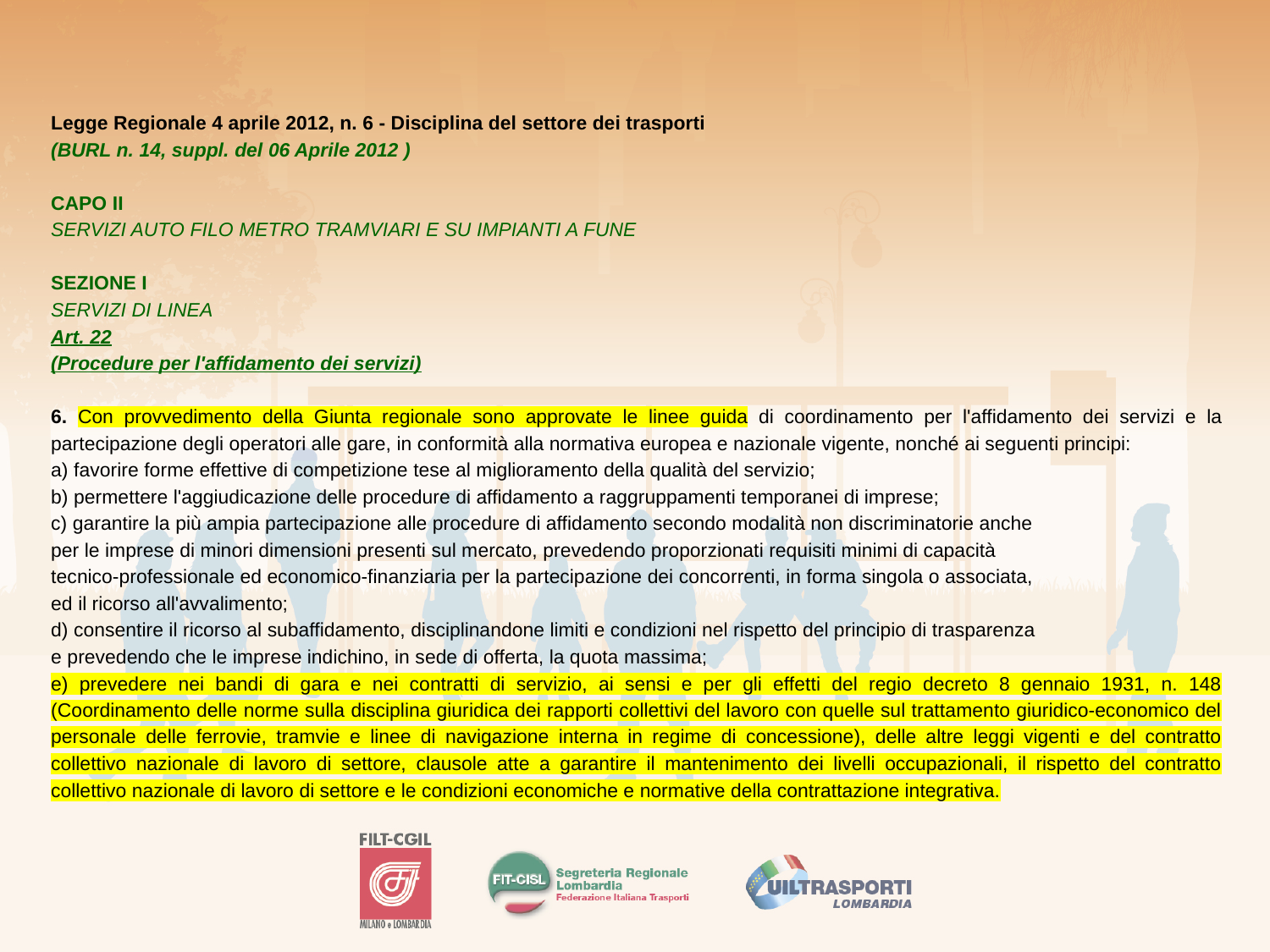

Legge Regionale 4 aprile 2012, n. 6 - Disciplina del settore dei trasporti
(BURL n. 14, suppl. del 06 Aprile 2012 )

CAPO II
SERVIZI AUTO FILO METRO TRAMVIARI E SU IMPIANTI A FUNE

SEZIONE I
SERVIZI DI LINEA
Art. 22
(Procedure per l'affidamento dei servizi)

6. Con provvedimento della Giunta regionale sono approvate le linee guida di coordinamento per l'affidamento dei servizi e la partecipazione degli operatori alle gare, in conformità alla normativa europea e nazionale vigente, nonché ai seguenti principi:
a) favorire forme effettive di competizione tese al miglioramento della qualità del servizio;
b) permettere l'aggiudicazione delle procedure di affidamento a raggruppamenti temporanei di imprese;
c) garantire la più ampia partecipazione alle procedure di affidamento secondo modalità non discriminatorie anche
per le imprese di minori dimensioni presenti sul mercato, prevedendo proporzionati requisiti minimi di capacità
tecnico-professionale ed economico-finanziaria per la partecipazione dei concorrenti, in forma singola o associata,
ed il ricorso all'avvalimento;
d) consentire il ricorso al subaffidamento, disciplinandone limiti e condizioni nel rispetto del principio di trasparenza
e prevedendo che le imprese indichino, in sede di offerta, la quota massima;
e) prevedere nei bandi di gara e nei contratti di servizio, ai sensi e per gli effetti del regio decreto 8 gennaio 1931, n. 148 (Coordinamento delle norme sulla disciplina giuridica dei rapporti collettivi del lavoro con quelle sul trattamento giuridico-economico del personale delle ferrovie, tramvie e linee di navigazione interna in regime di concessione), delle altre leggi vigenti e del contratto collettivo nazionale di lavoro di settore, clausole atte a garantire il mantenimento dei livelli occupazionali, il rispetto del contratto collettivo nazionale di lavoro di settore e le condizioni economiche e normative della contrattazione integrativa.